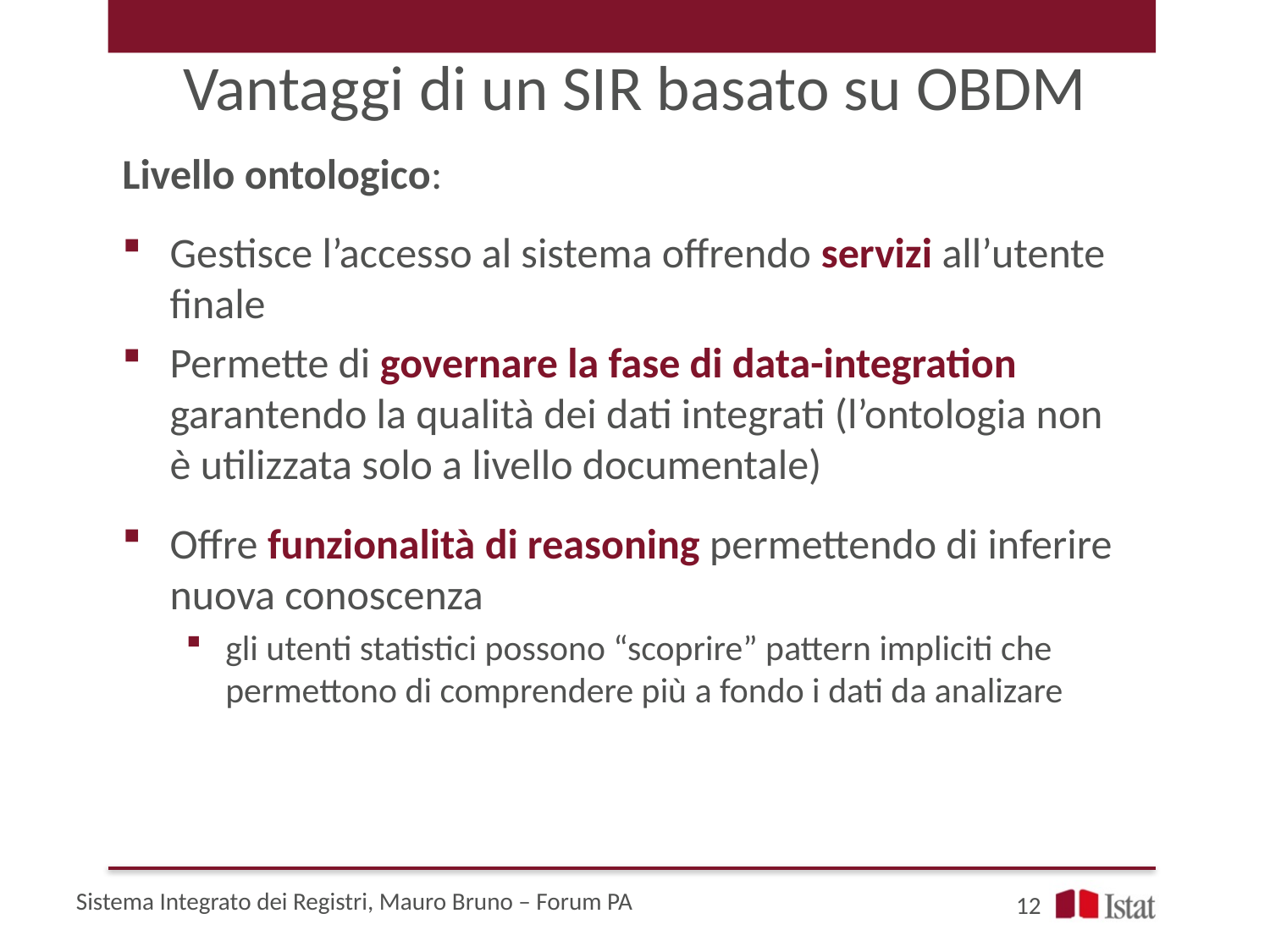

# Vantaggi di un SIR basato su OBDM
Livello ontologico:

Gestisce l’accesso al sistema offrendo servizi all’utente finale
Permette di governare la fase di data-integration garantendo la qualità dei dati integrati (l’ontologia non è utilizzata solo a livello documentale)

Offre funzionalità di reasoning permettendo di inferire nuova conoscenza
gli utenti statistici possono “scoprire” pattern impliciti che permettono di comprendere più a fondo i dati da analizare
Sistema Integrato dei Registri, Mauro Bruno – Forum PA
12